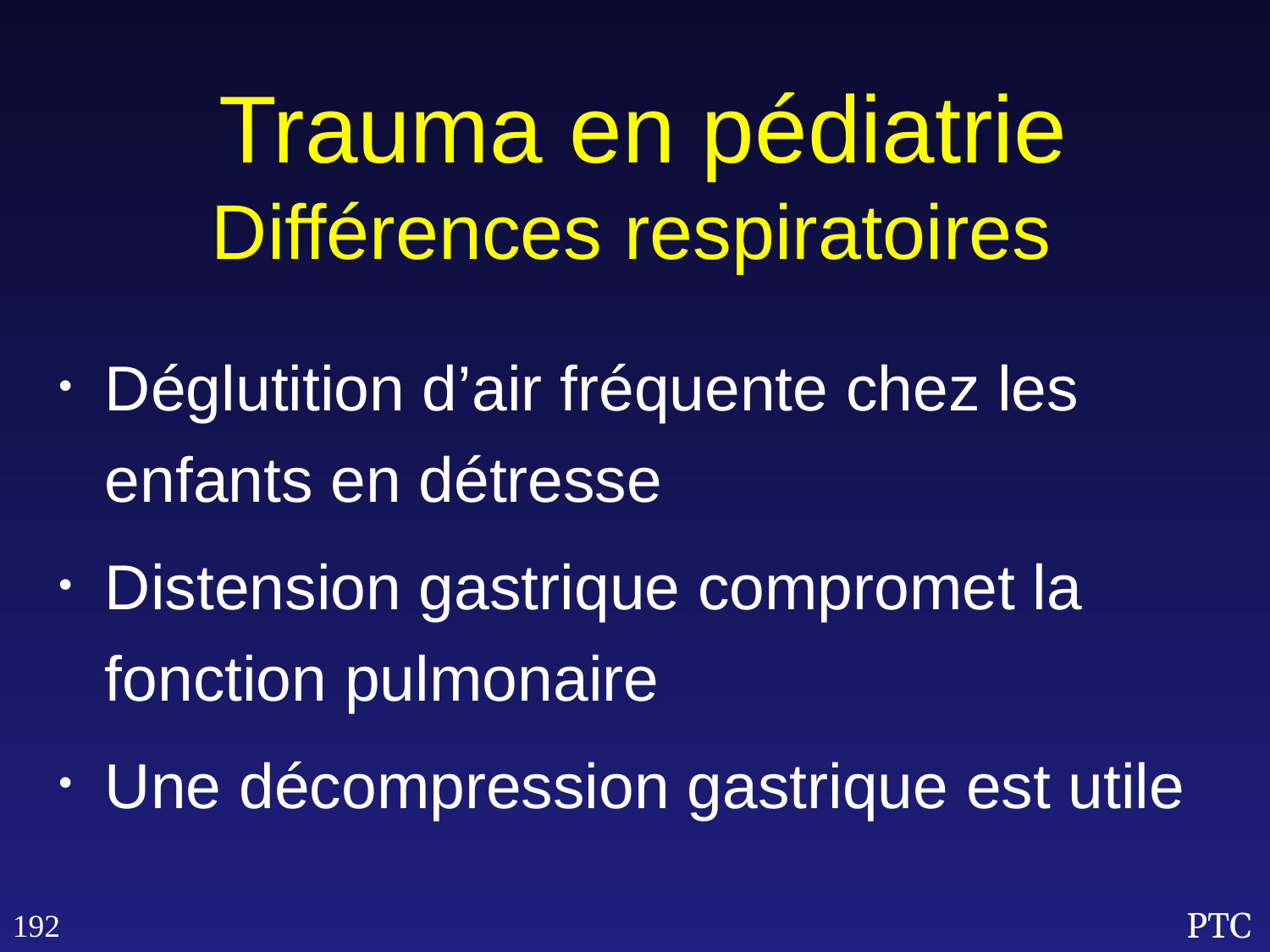

Trauma en pédiatrie
Différences respiratoires
Déglutition d’air fréquente chez les enfants en détresse
Distension gastrique compromet la fonction pulmonaire
Une décompression gastrique est utile
192